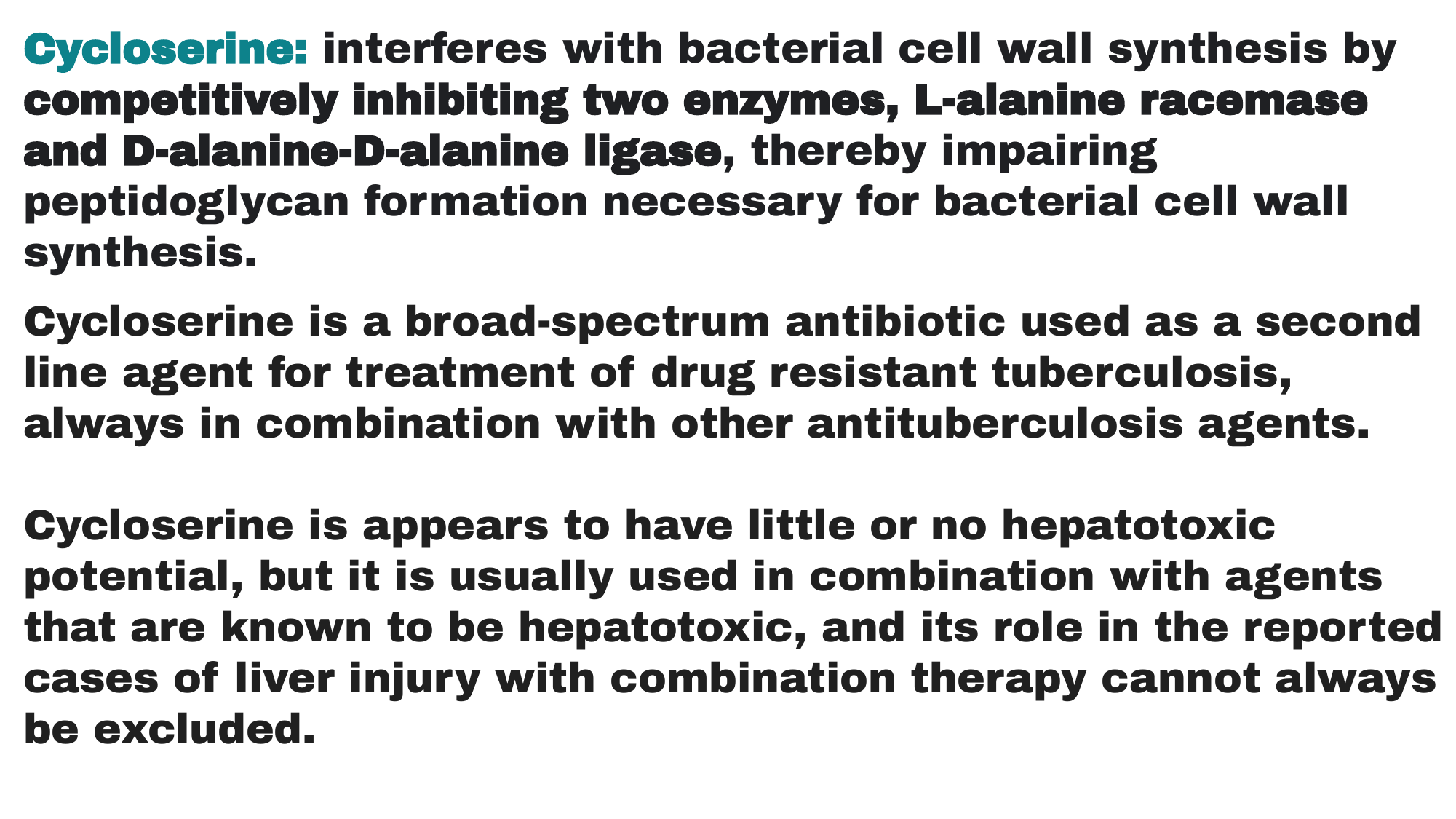

Cycloserine: interferes with bacterial cell wall synthesis by competitively inhibiting two enzymes, L-alanine racemase and D-alanine-D-alanine ligase, thereby impairing peptidoglycan formation necessary for bacterial cell wall synthesis.
Cycloserine is a broad-spectrum antibiotic used as a second line agent for treatment of drug resistant tuberculosis, always in combination with other antituberculosis agents.

Cycloserine is appears to have little or no hepatotoxic potential, but it is usually used in combination with agents that are known to be hepatotoxic, and its role in the reported cases of liver injury with combination therapy cannot always be excluded.